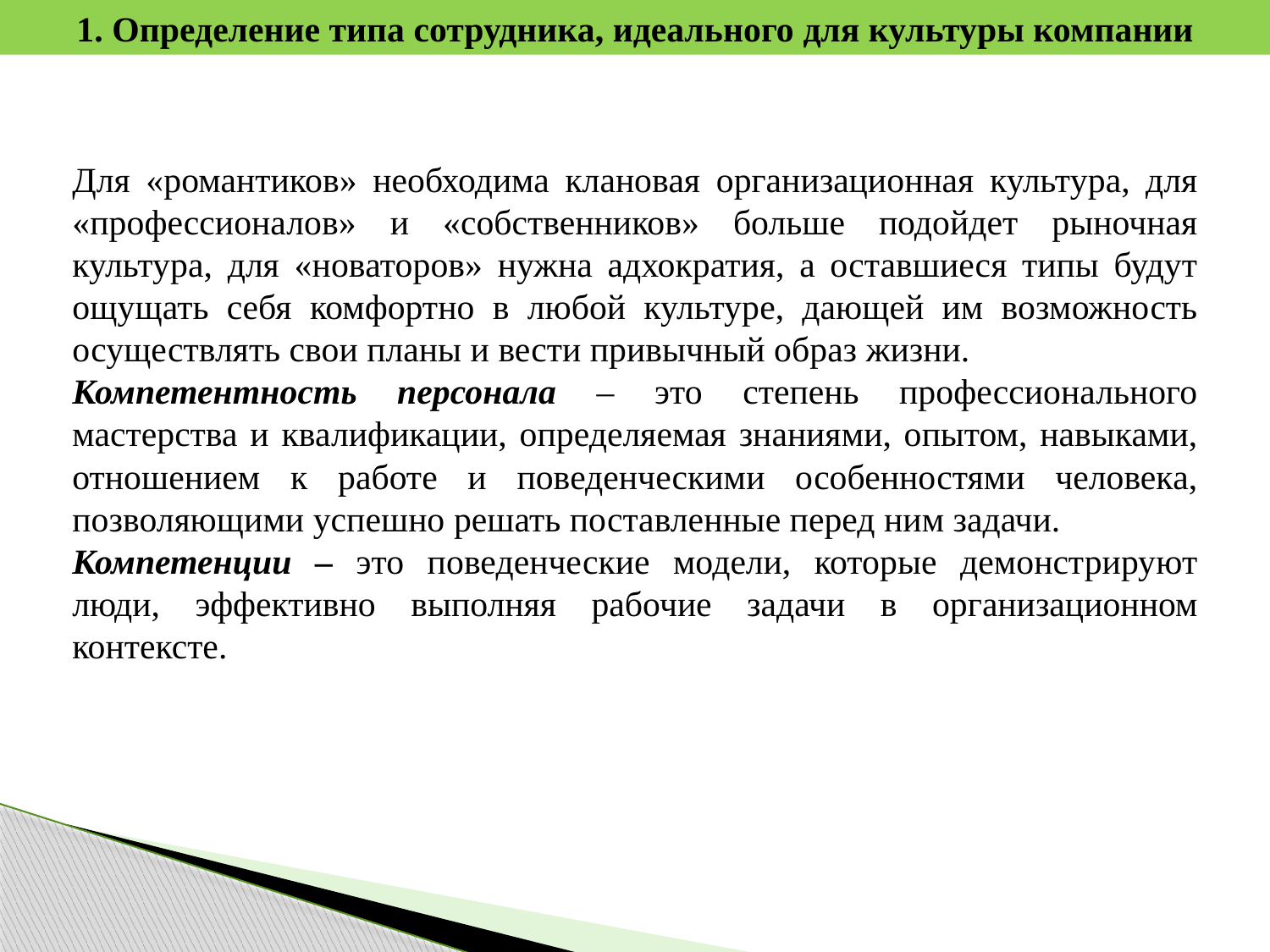

1. Определение типа сотрудника, идеального для культуры компании
Для «романтиков» необходима клановая организационная культура, для «профессионалов» и «собственников» больше подойдет рыночная культура, для «новаторов» нужна адхократия, а оставшиеся типы будут ощущать себя комфортно в любой культуре, дающей им возможность осуществлять свои планы и вести привычный образ жизни.
Компетентность персонала – это степень профессионального мастерства и квалификации, определяемая знаниями, опытом, навыками, отношением к работе и поведенческими особенностями человека, позволяющими успешно решать поставленные перед ним задачи.
Компетенции – это поведенческие модели, которые демонстрируют люди, эффективно выполняя рабочие задачи в организационном контексте.